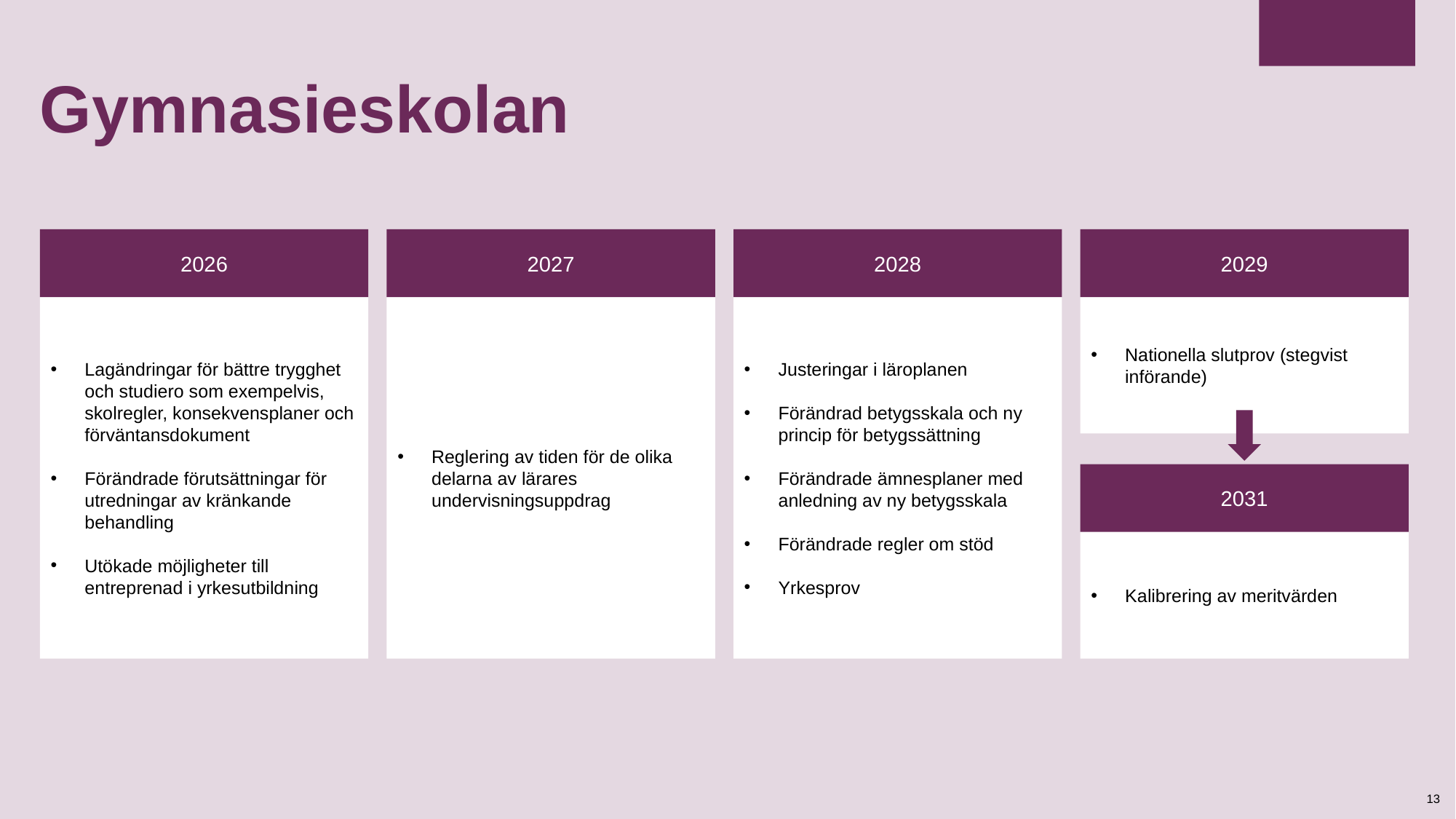

# Gymnasieskolan
2026
2027
2028
2029
Lagändringar för bättre trygghet och studiero som exempelvis, skolregler, konsekvensplaner och förväntansdokument

Förändrade förutsättningar för utredningar av kränkande behandling

Utökade möjligheter till entreprenad i yrkesutbildning
Reglering av tiden för de olika delarna av lärares undervisningsuppdrag
Justeringar i läroplanen

Förändrad betygsskala och ny princip för betygssättning

Förändrade ämnesplaner med anledning av ny betygsskala

Förändrade regler om stöd

Yrkesprov
Nationella slutprov (stegvist införande)

2031
Kalibrering av meritvärden
13